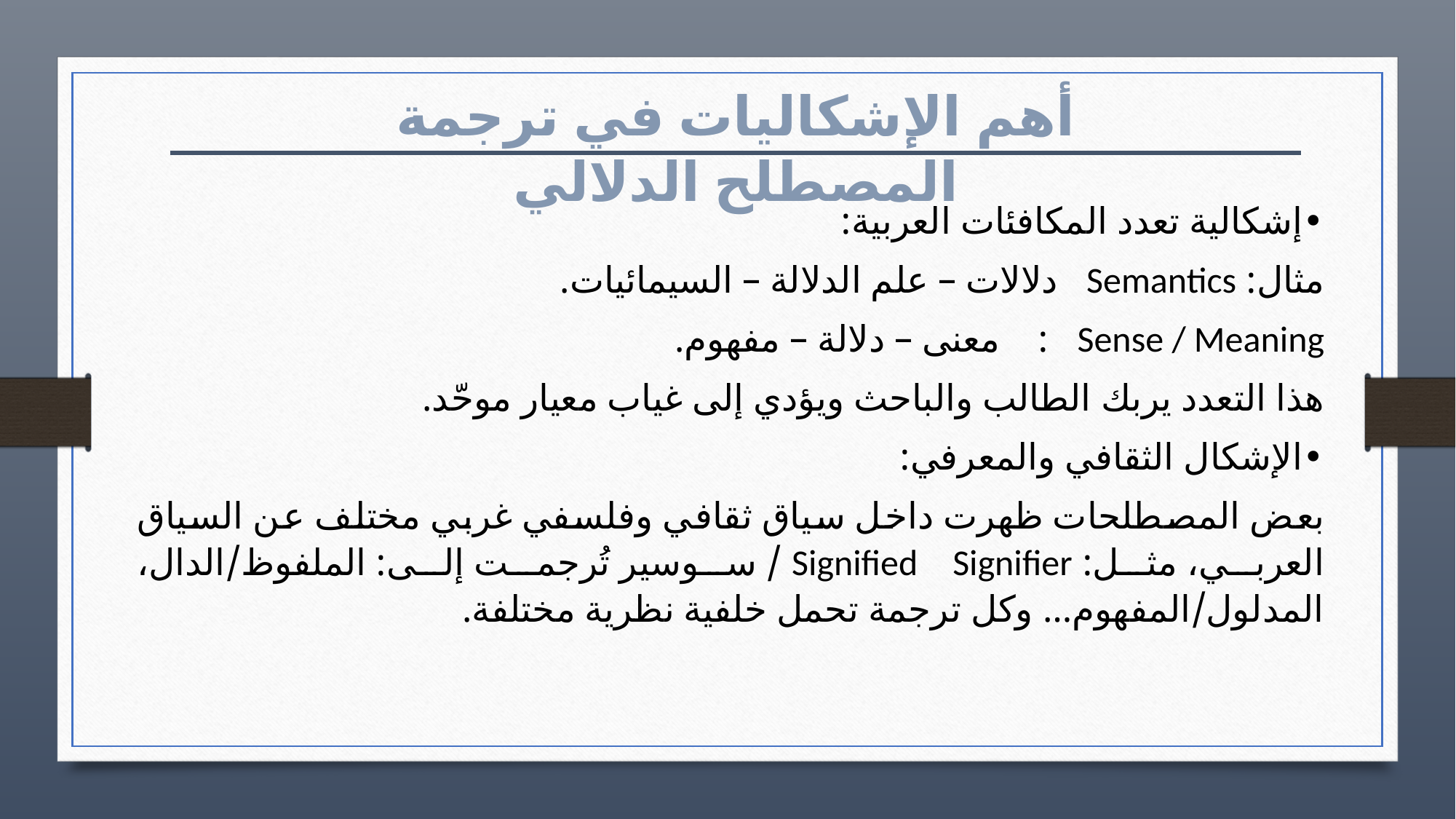

أهم الإشكاليات في ترجمة المصطلح الدلالي
•	إشكالية تعدد المكافئات العربية:
مثال: Semantics   دلالات – علم الدلالة – السيمائيات.
Sense / Meaning   :    معنى – دلالة – مفهوم.
هذا التعدد يربك الطالب والباحث ويؤدي إلى غياب معيار موحّد.
•	الإشكال الثقافي والمعرفي:
بعض المصطلحات ظهرت داخل سياق ثقافي وفلسفي غربي مختلف عن السياق العربي، مثل: Signified Signifier / سوسير تُرجمت إلى: الملفوظ/الدال، المدلول/المفهوم… وكل ترجمة تحمل خلفية نظرية مختلفة.